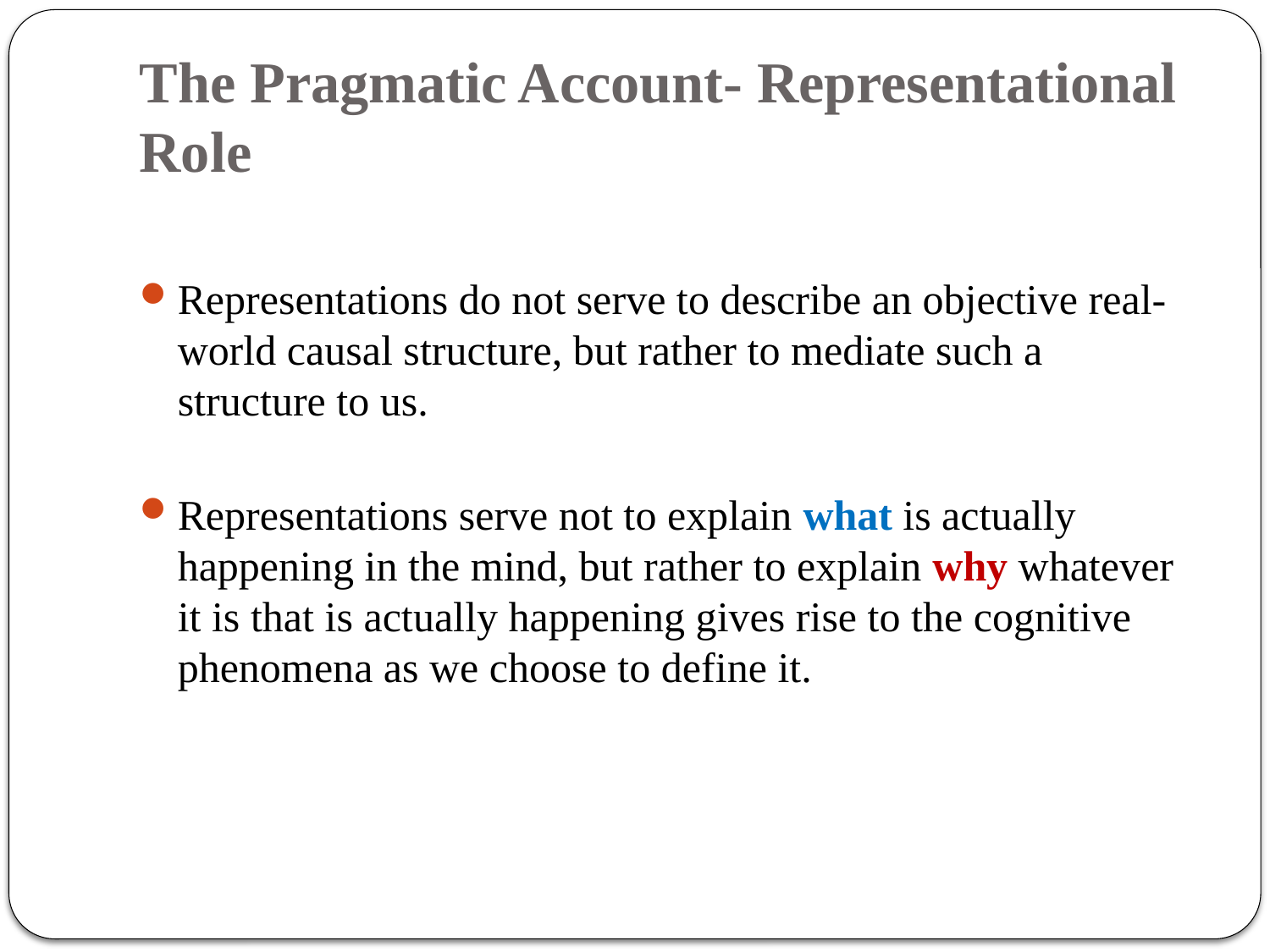

# The Pragmatic Account- Representational Role
Representations do not serve to describe an objective real-world causal structure, but rather to mediate such a structure to us.

Representations serve not to explain what is actually happening in the mind, but rather to explain why whatever it is that is actually happening gives rise to the cognitive phenomena as we choose to define it.